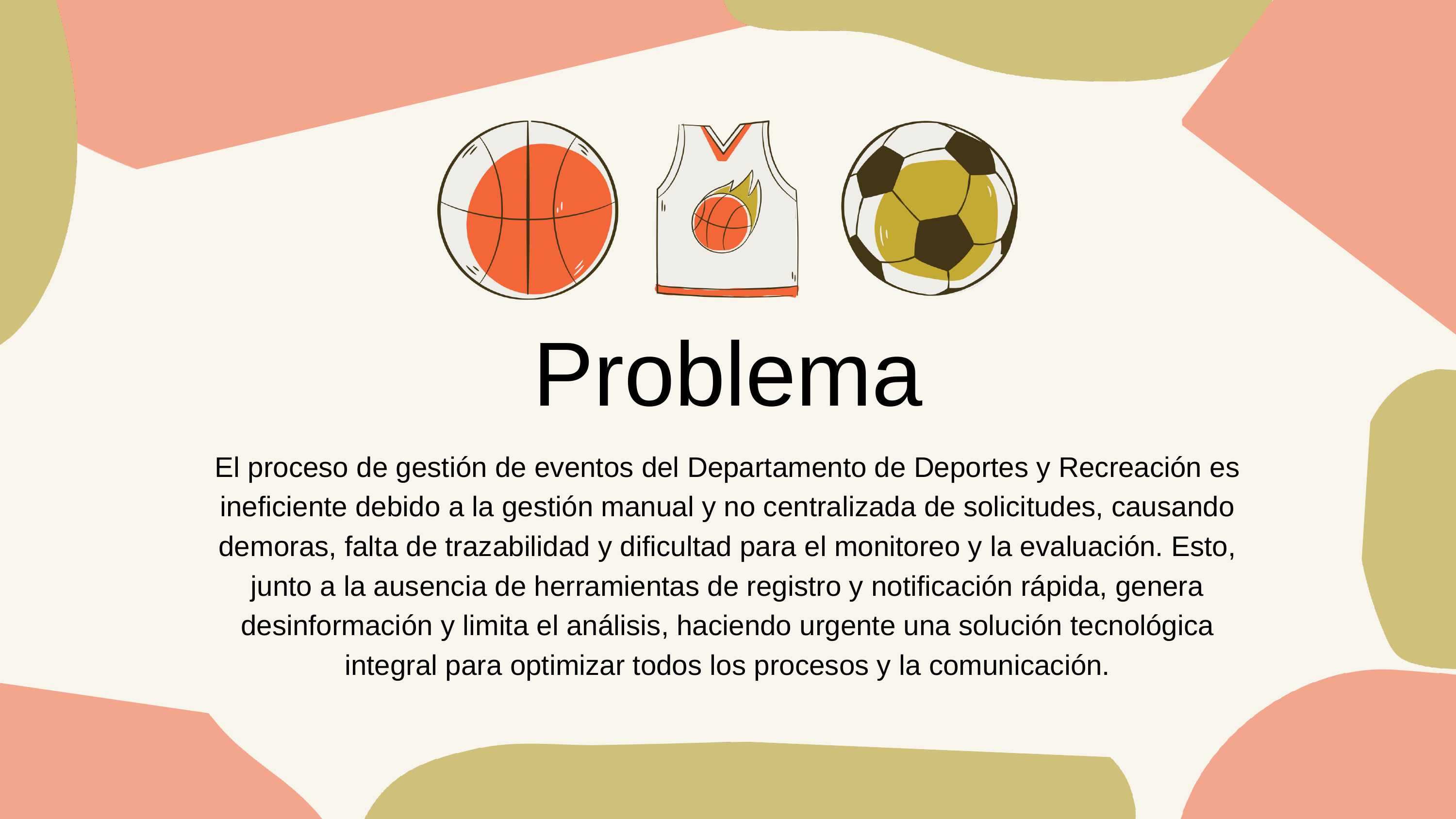

Problema
El proceso de gestión de eventos del Departamento de Deportes y Recreación es ineficiente debido a la gestión manual y no centralizada de solicitudes, causando demoras, falta de trazabilidad y dificultad para el monitoreo y la evaluación. Esto, junto a la ausencia de herramientas de registro y notificación rápida, genera desinformación y limita el análisis, haciendo urgente una solución tecnológica integral para optimizar todos los procesos y la comunicación.